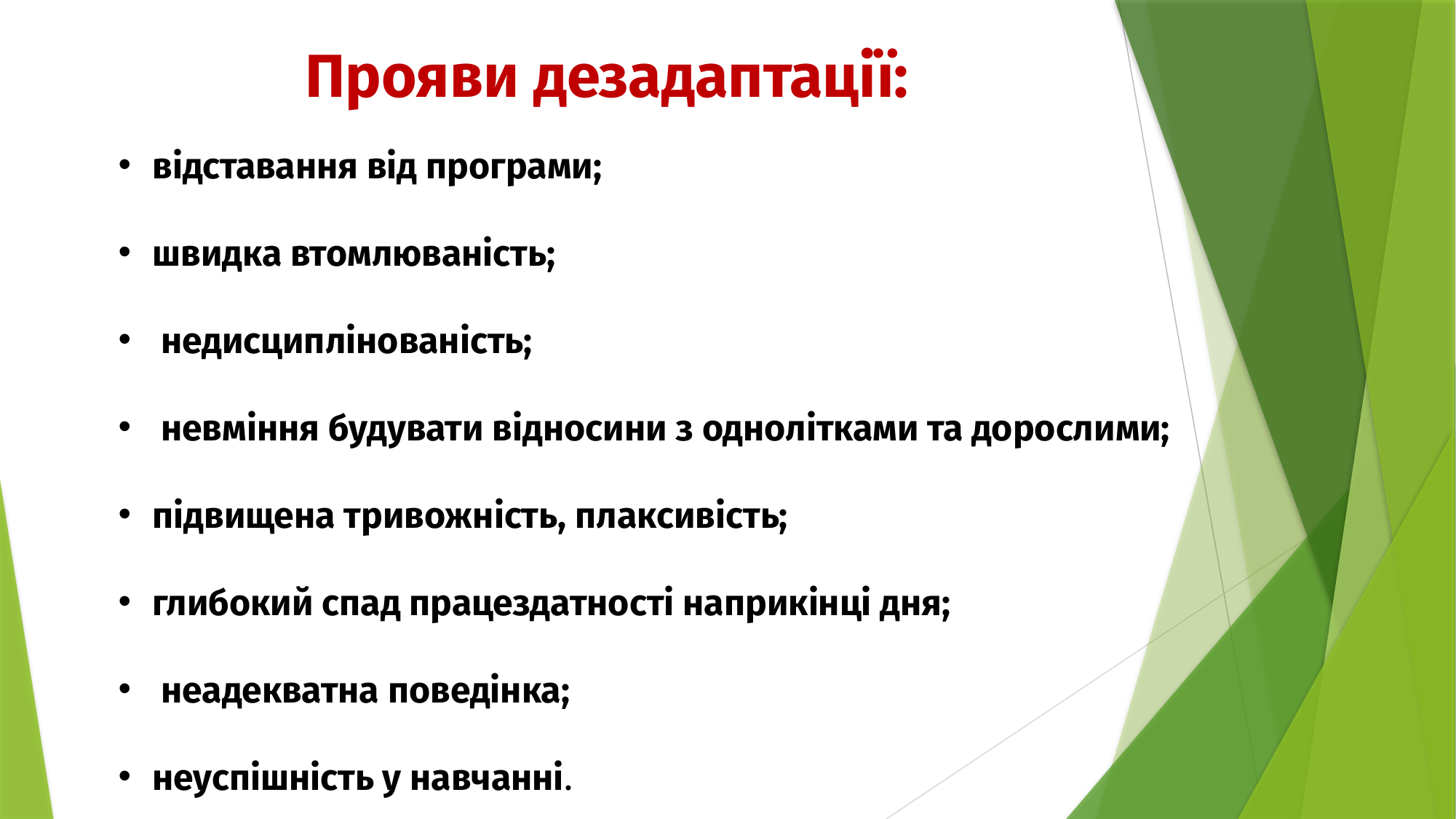

Прояви дезадаптації:

відставання від програми;

швидка втомлюваність;

 недисциплінованість;

 невміння будувати відносини з однолітками та дорослими;

підвищена тривожність, плаксивість;

глибокий спад працездатності наприкінці дня;

 неадекватна поведінка;

неуспішність у навчанні.